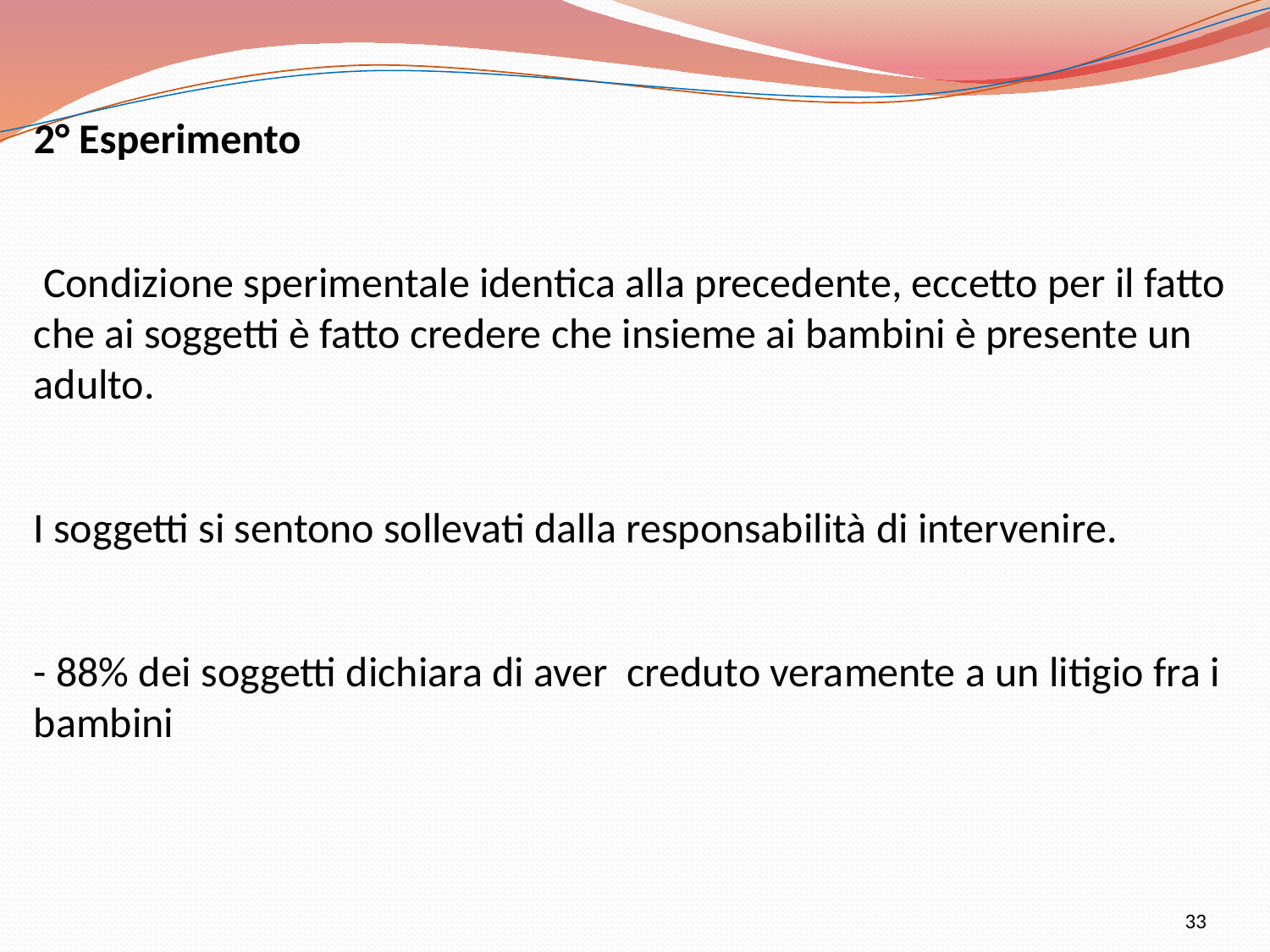

2° Esperimento

 Condizione sperimentale identica alla precedente, eccetto per il fatto che ai soggetti è fatto credere che insieme ai bambini è presente un adulto.

I soggetti si sentono sollevati dalla responsabilità di intervenire.

- 88% dei soggetti dichiara di aver  creduto veramente a un litigio fra i bambini

33